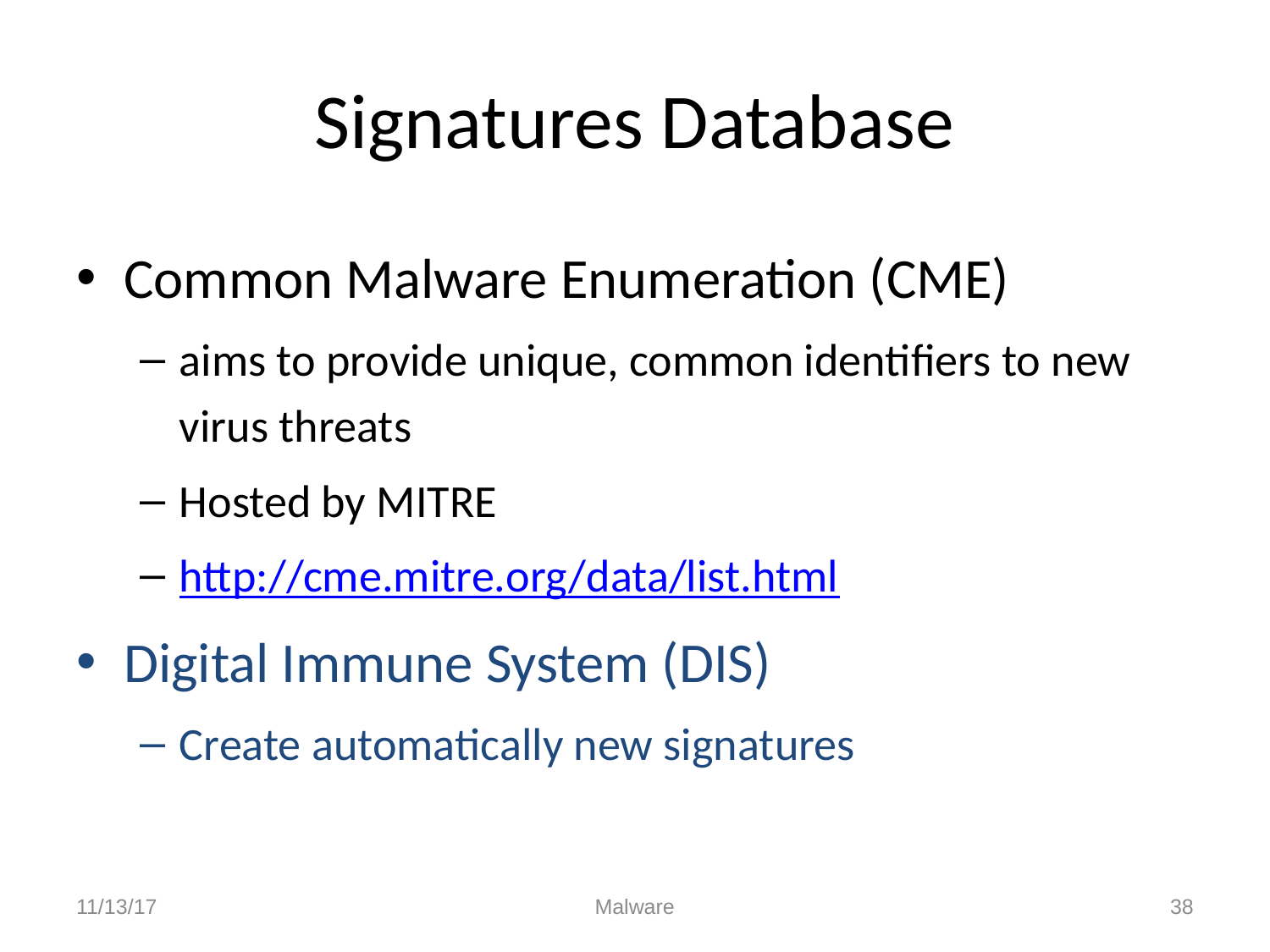

# Signatures Database
Common Malware Enumeration (CME)
aims to provide unique, common identifiers to new virus threats
Hosted by MITRE
http://cme.mitre.org/data/list.html
Digital Immune System (DIS)
Create automatically new signatures
11/13/17
Malware
38